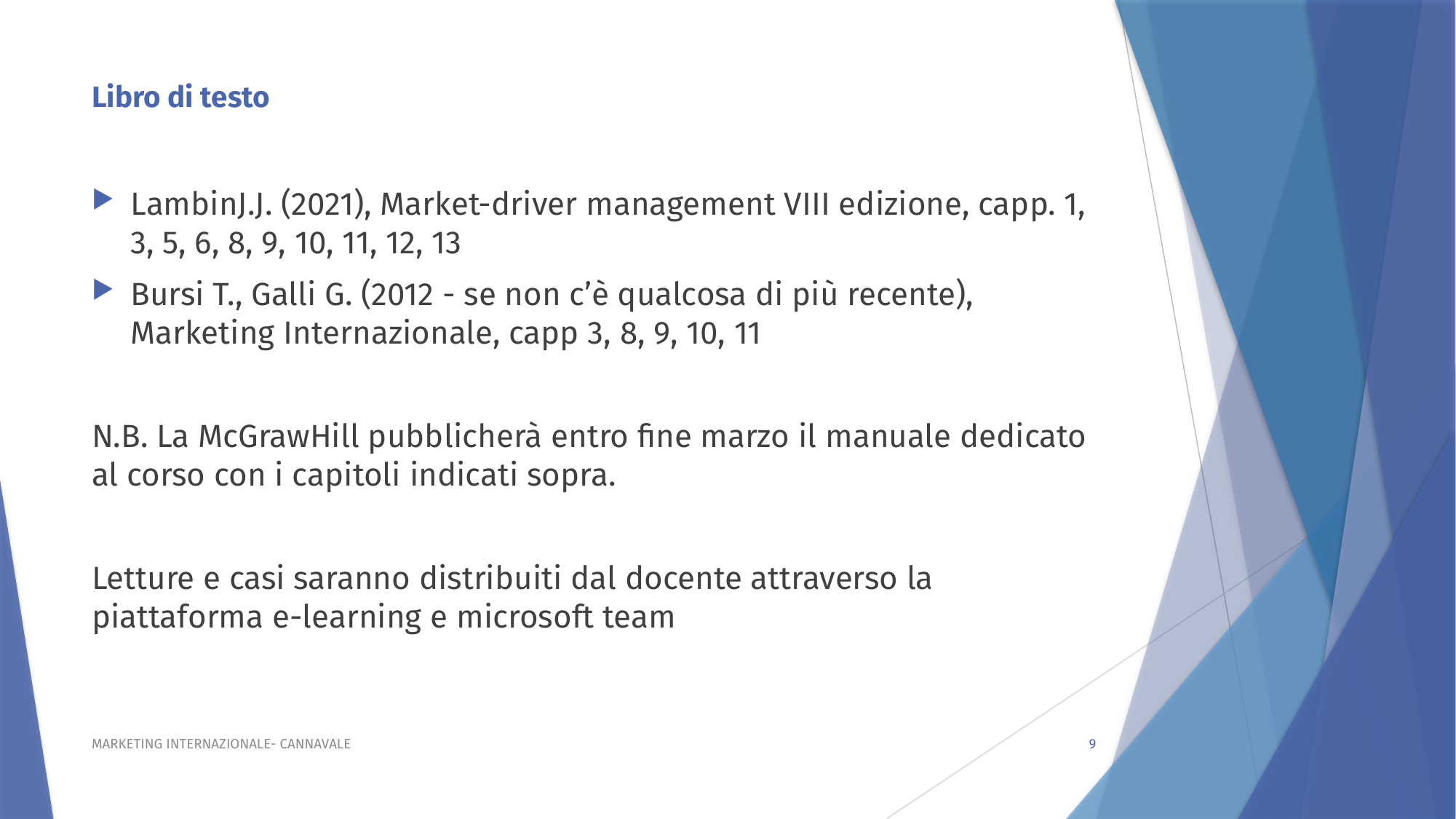

# Libro di testo
LambinJ.J. (2021), Market-driver management VIII edizione, capp. 1, 3, 5, 6, 8, 9, 10, 11, 12, 13
Bursi T., Galli G. (2012 - se non c’è qualcosa di più recente), Marketing Internazionale, capp 3, 8, 9, 10, 11

N.B. La McGrawHill pubblicherà entro fine marzo il manuale dedicato al corso con i capitoli indicati sopra.

Letture e casi saranno distribuiti dal docente attraverso la piattaforma e-learning e microsoft team
MARKETING INTERNAZIONALE- CANNAVALE
9